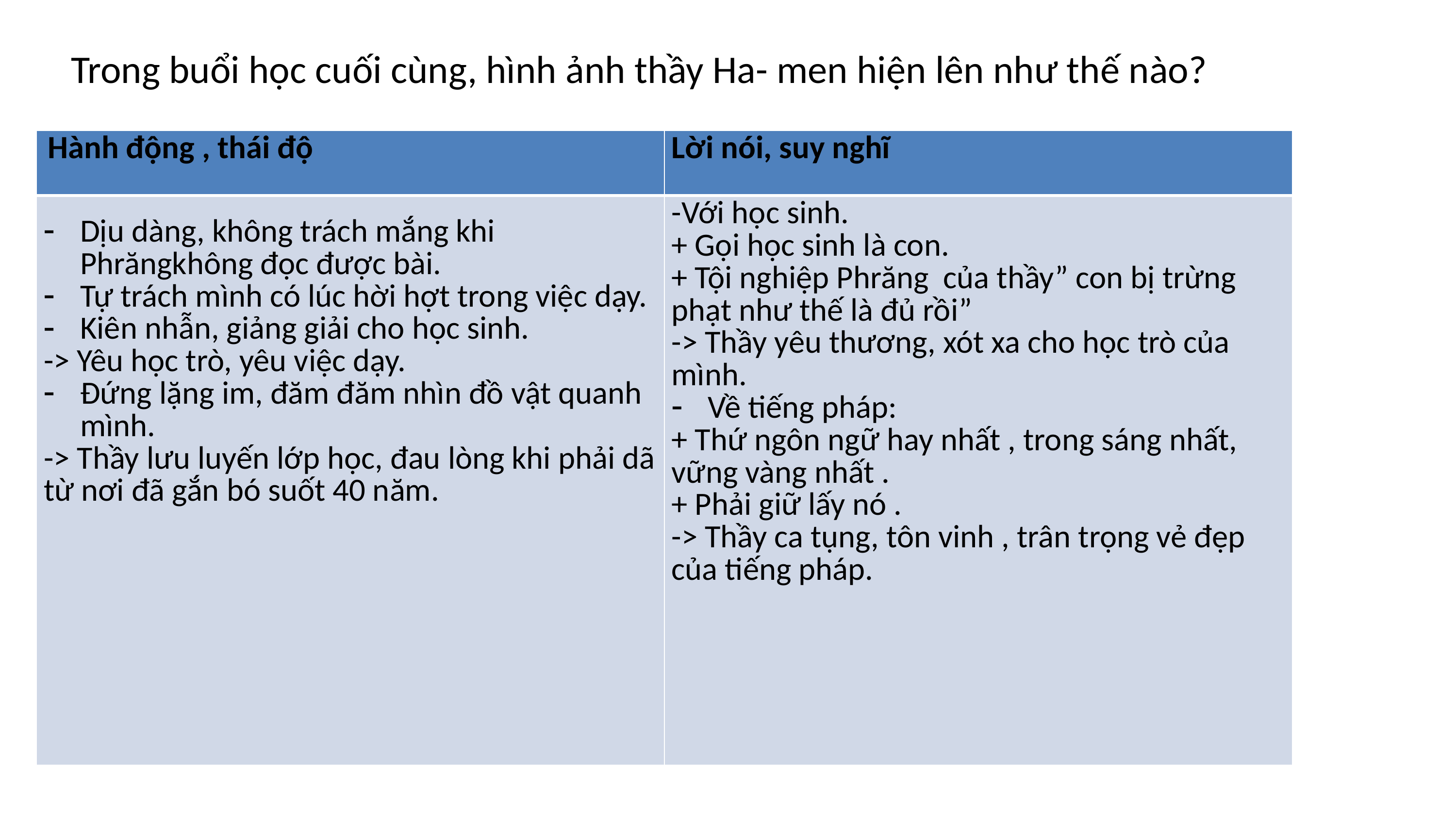

# Trong buổi học cuối cùng, hình ảnh thầy Ha- men hiện lên như thế nào?
| Hành động , thái độ | Lời nói, suy nghĩ |
| --- | --- |
| Dịu dàng, không trách mắng khi Phrăngkhông đọc được bài. Tự trách mình có lúc hời hợt trong việc dạy. Kiên nhẫn, giảng giải cho học sinh. -> Yêu học trò, yêu việc dạy. Đứng lặng im, đăm đăm nhìn đồ vật quanh mình. -> Thầy lưu luyến lớp học, đau lòng khi phải dã từ nơi đã gắn bó suốt 40 năm. | -Với học sinh. + Gọi học sinh là con. + Tội nghiệp Phrăng của thầy” con bị trừng phạt như thế là đủ rồi” -> Thầy yêu thương, xót xa cho học trò của mình. Về tiếng pháp: + Thứ ngôn ngữ hay nhất , trong sáng nhất, vững vàng nhất . + Phải giữ lấy nó . -> Thầy ca tụng, tôn vinh , trân trọng vẻ đẹp của tiếng pháp. |